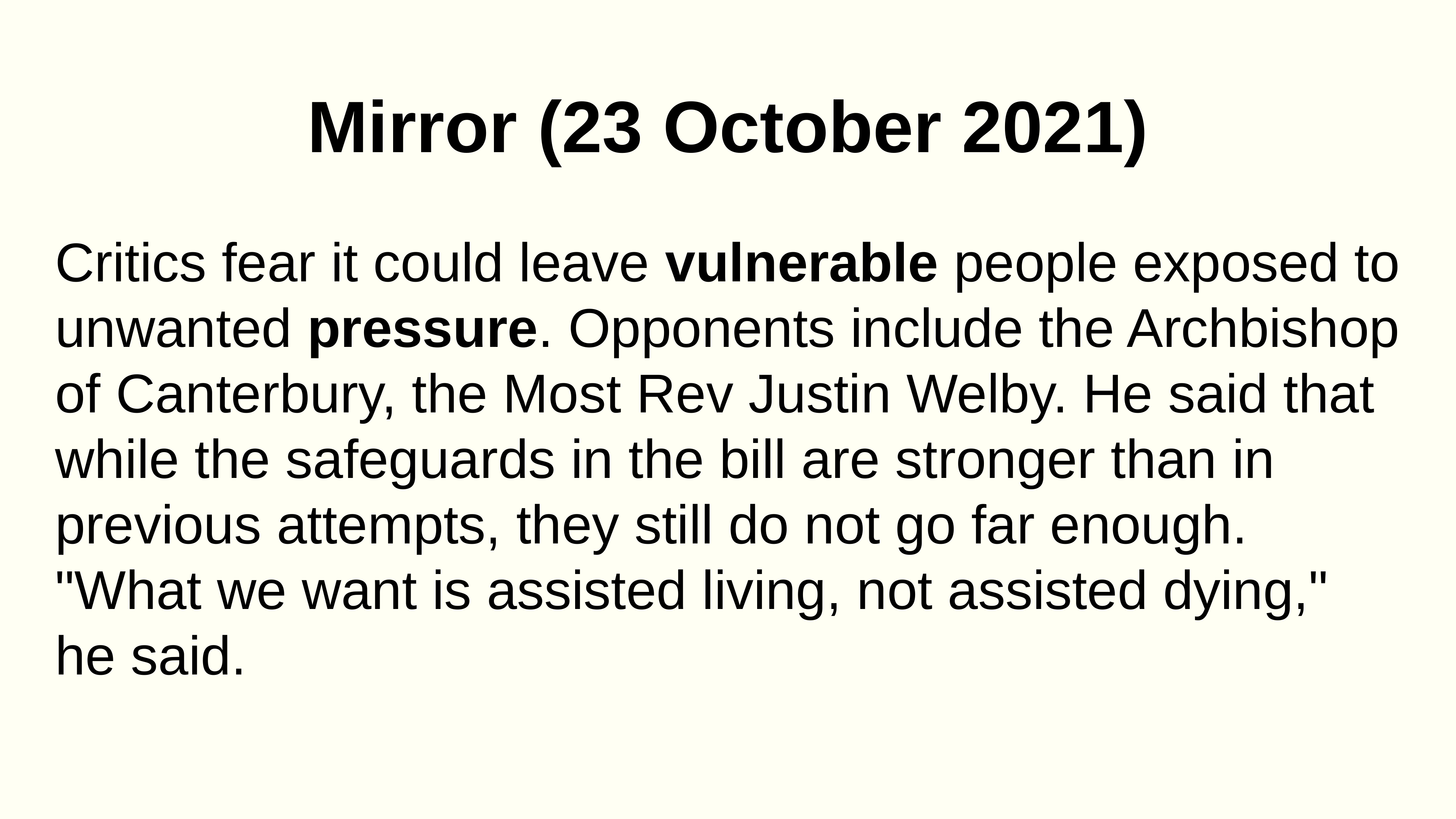

Mirror (23 October 2021)

Critics fear it could leave vulnerable people exposed to unwanted pressure. Opponents include the Archbishop of Canterbury, the Most Rev Justin Welby. He said that while the safeguards in the bill are stronger than in previous attempts, they still do not go far enough. "What we want is assisted living, not assisted dying," he said.